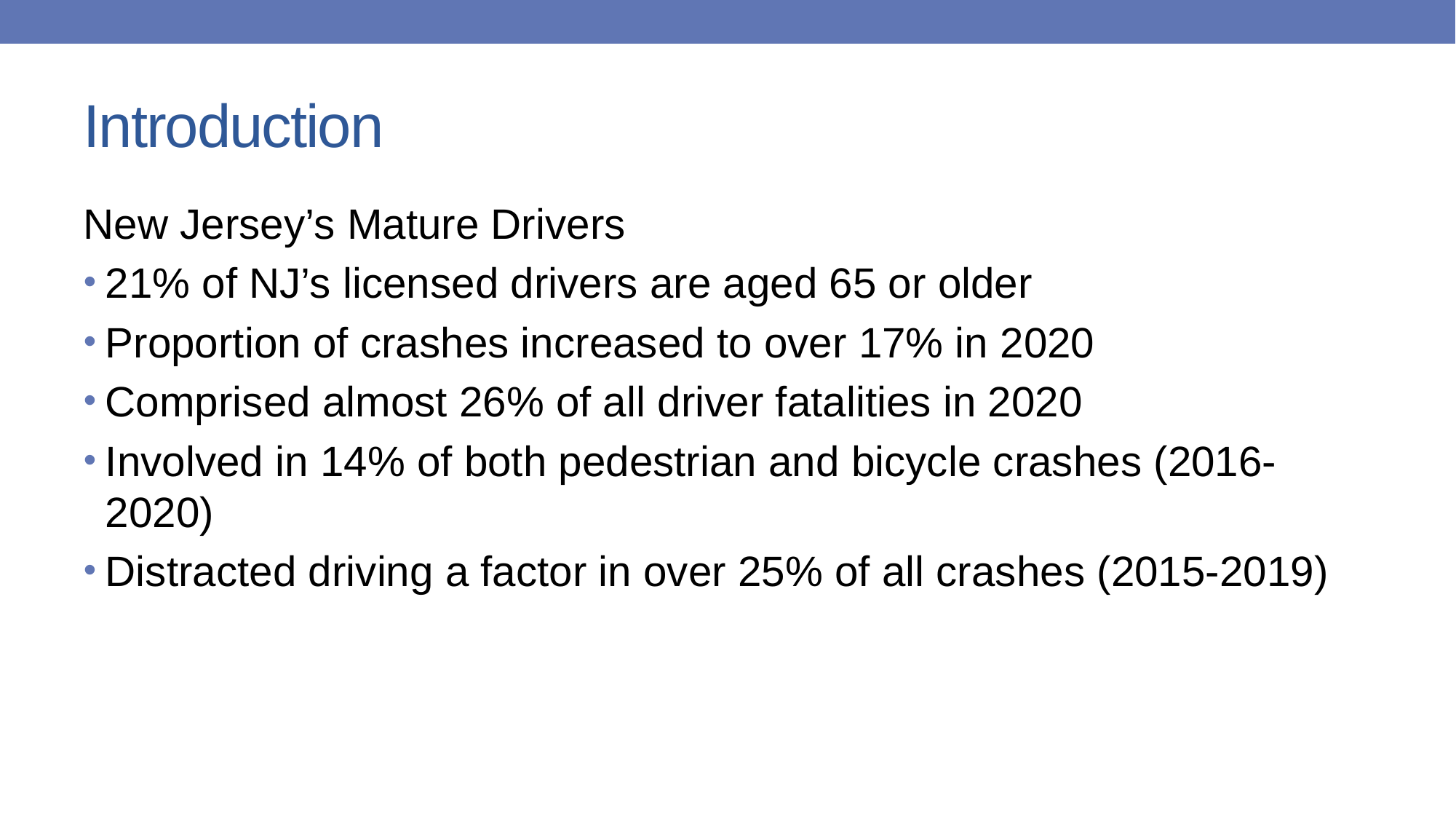

# Introduction
New Jersey’s Mature Drivers
21% of NJ’s licensed drivers are aged 65 or older
Proportion of crashes increased to over 17% in 2020
Comprised almost 26% of all driver fatalities in 2020
Involved in 14% of both pedestrian and bicycle crashes (2016-2020)
Distracted driving a factor in over 25% of all crashes (2015-2019)